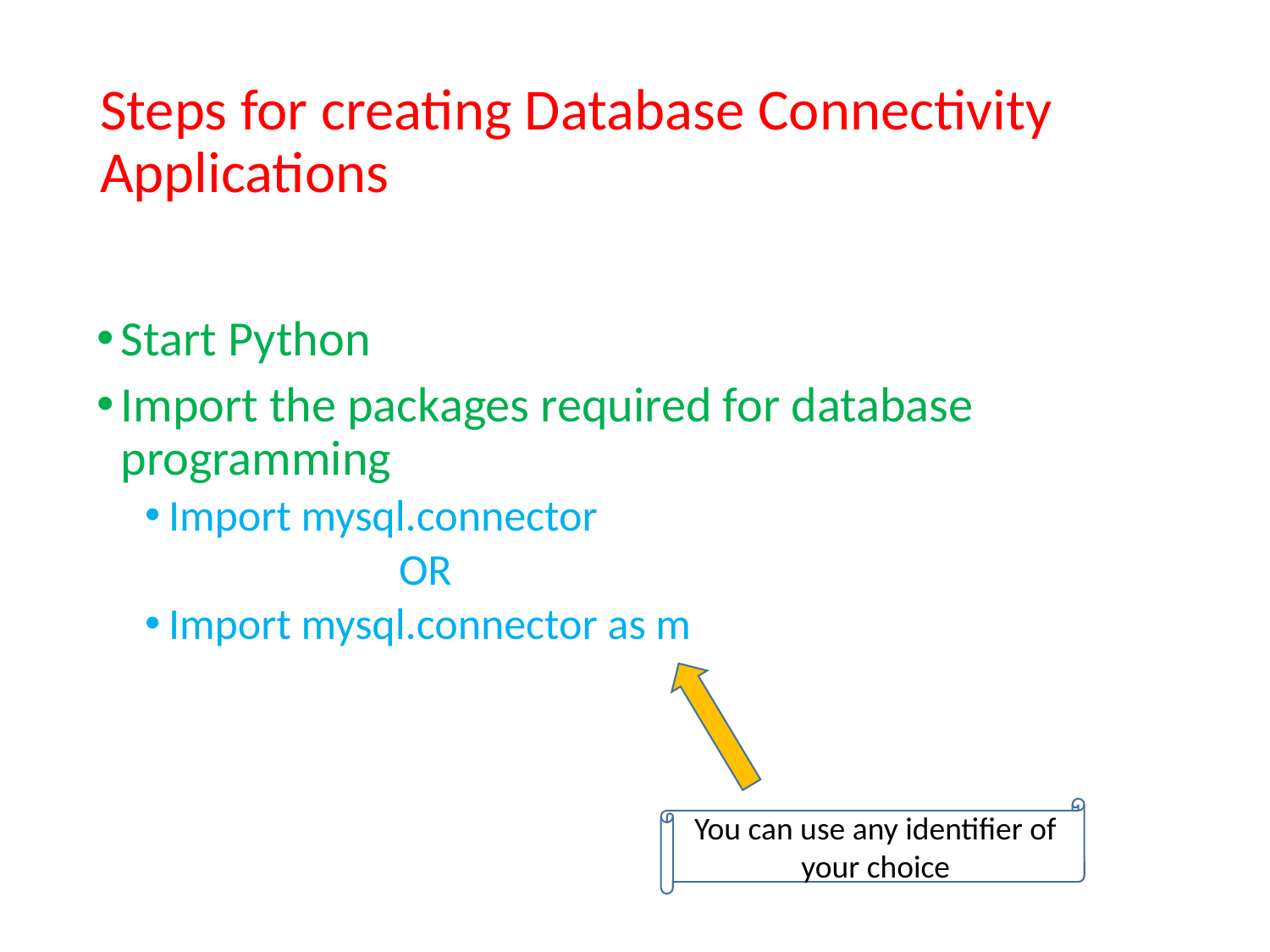

# Steps for creating Database Connectivity Applications
Start Python
Import the packages required for database programming
Import mysql.connector
		OR
Import mysql.connector as m

You can use any identifier of your choice